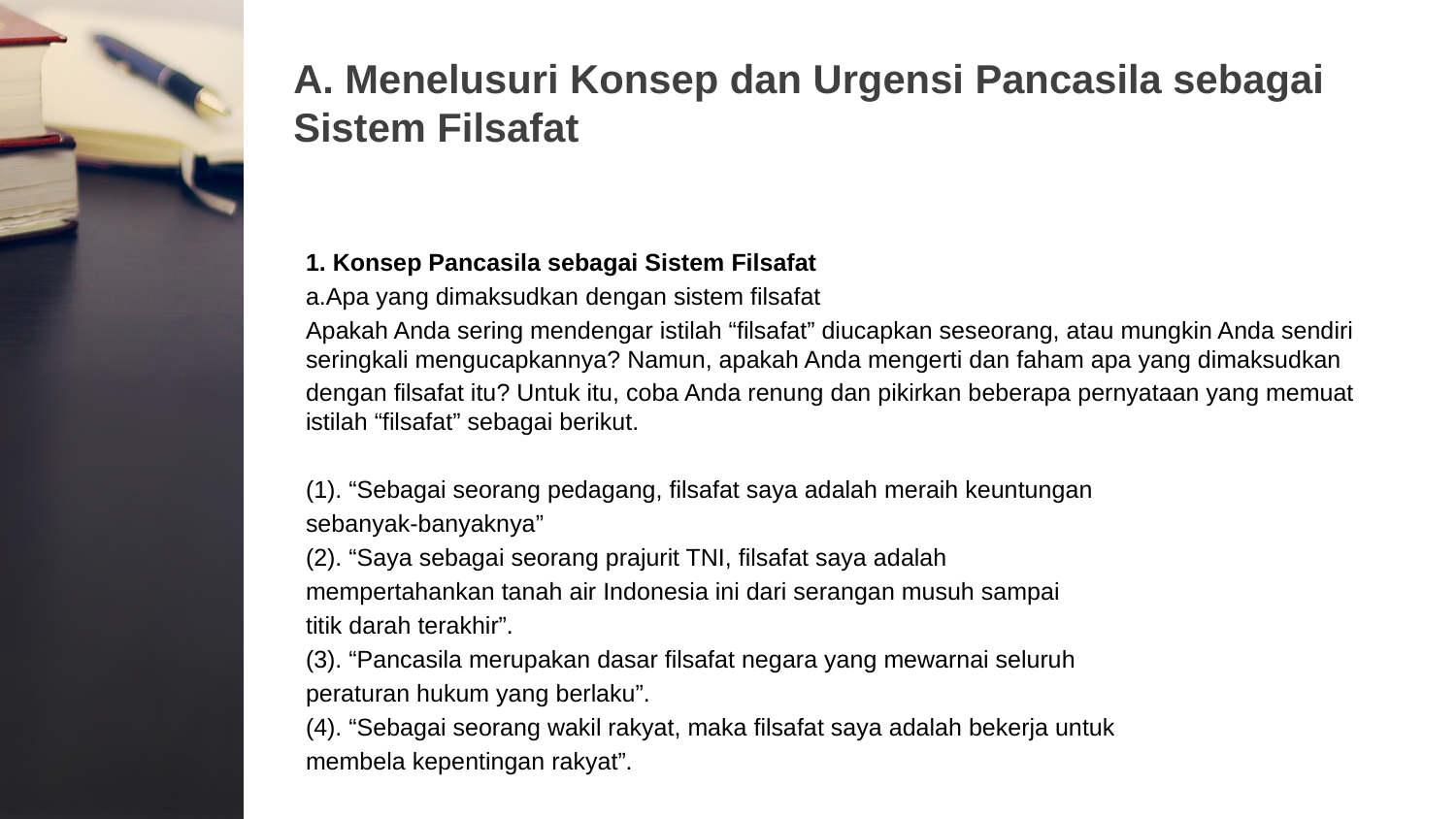

A. Menelusuri Konsep dan Urgensi Pancasila sebagai Sistem Filsafat
1. Konsep Pancasila sebagai Sistem Filsafat
a.Apa yang dimaksudkan dengan sistem filsafat
Apakah Anda sering mendengar istilah “filsafat” diucapkan seseorang, atau mungkin Anda sendiri seringkali mengucapkannya? Namun, apakah Anda mengerti dan faham apa yang dimaksudkan
dengan filsafat itu? Untuk itu, coba Anda renung dan pikirkan beberapa pernyataan yang memuat istilah “filsafat” sebagai berikut.

(1). “Sebagai seorang pedagang, filsafat saya adalah meraih keuntungan
sebanyak-banyaknya”
(2). “Saya sebagai seorang prajurit TNI, filsafat saya adalah
mempertahankan tanah air Indonesia ini dari serangan musuh sampai
titik darah terakhir”.
(3). “Pancasila merupakan dasar filsafat negara yang mewarnai seluruh
peraturan hukum yang berlaku”.
(4). “Sebagai seorang wakil rakyat, maka filsafat saya adalah bekerja untuk
membela kepentingan rakyat”.